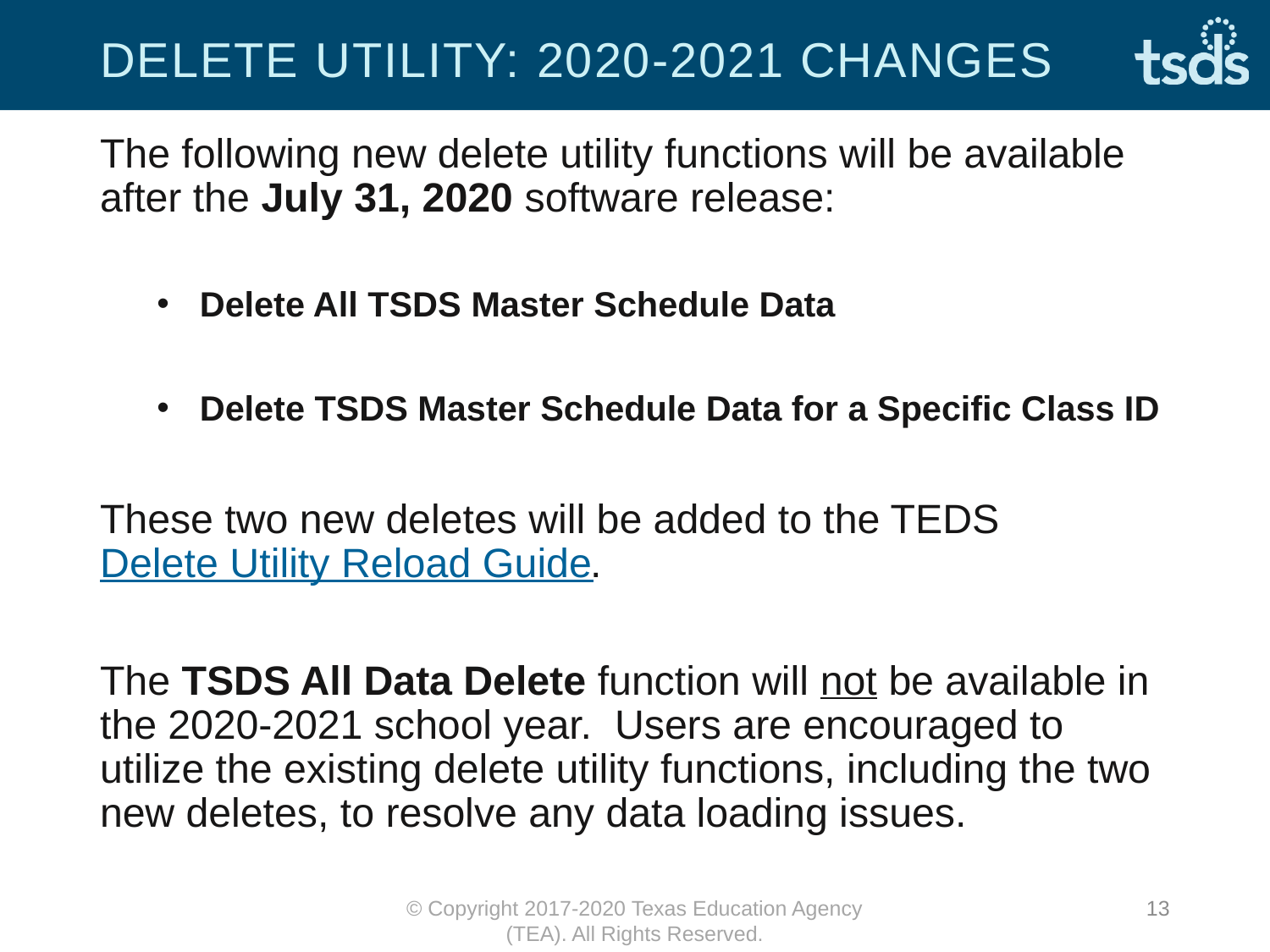

# DELETE UTILITY: 2020-2021 changes
The following new delete utility functions will be available after the July 31, 2020 software release:

Delete All TSDS Master Schedule Data

Delete TSDS Master Schedule Data for a Specific Class ID

These two new deletes will be added to the TEDS Delete Utility Reload Guide.

The TSDS All Data Delete function will not be available in the 2020-2021 school year.  Users are encouraged to utilize the existing delete utility functions, including the two new deletes, to resolve any data loading issues.
13